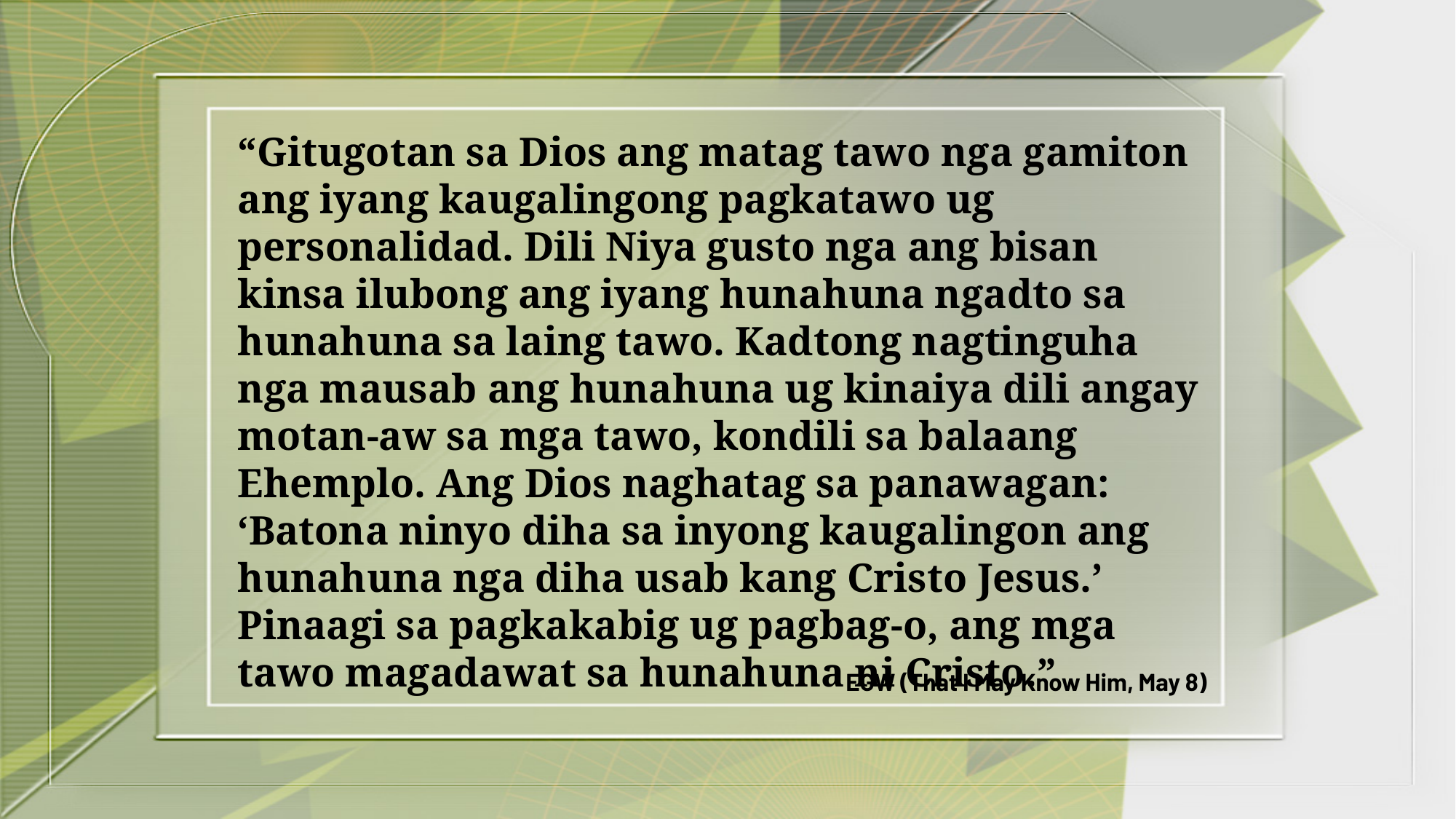

“Gitugotan sa Dios ang matag tawo nga gamiton ang iyang kaugalingong pagkatawo ug personalidad. Dili Niya gusto nga ang bisan kinsa ilubong ang iyang hunahuna ngadto sa hunahuna sa laing tawo. Kadtong nagtinguha nga mausab ang hunahuna ug kinaiya dili angay motan-aw sa mga tawo, kondili sa balaang Ehemplo. Ang Dios naghatag sa panawagan: ‘Batona ninyo diha sa inyong kaugalingon ang hunahuna nga diha usab kang Cristo Jesus.’ Pinaagi sa pagkakabig ug pagbag-o, ang mga tawo magadawat sa hunahuna ni Cristo.”
EGW (That I May Know Him, May 8)